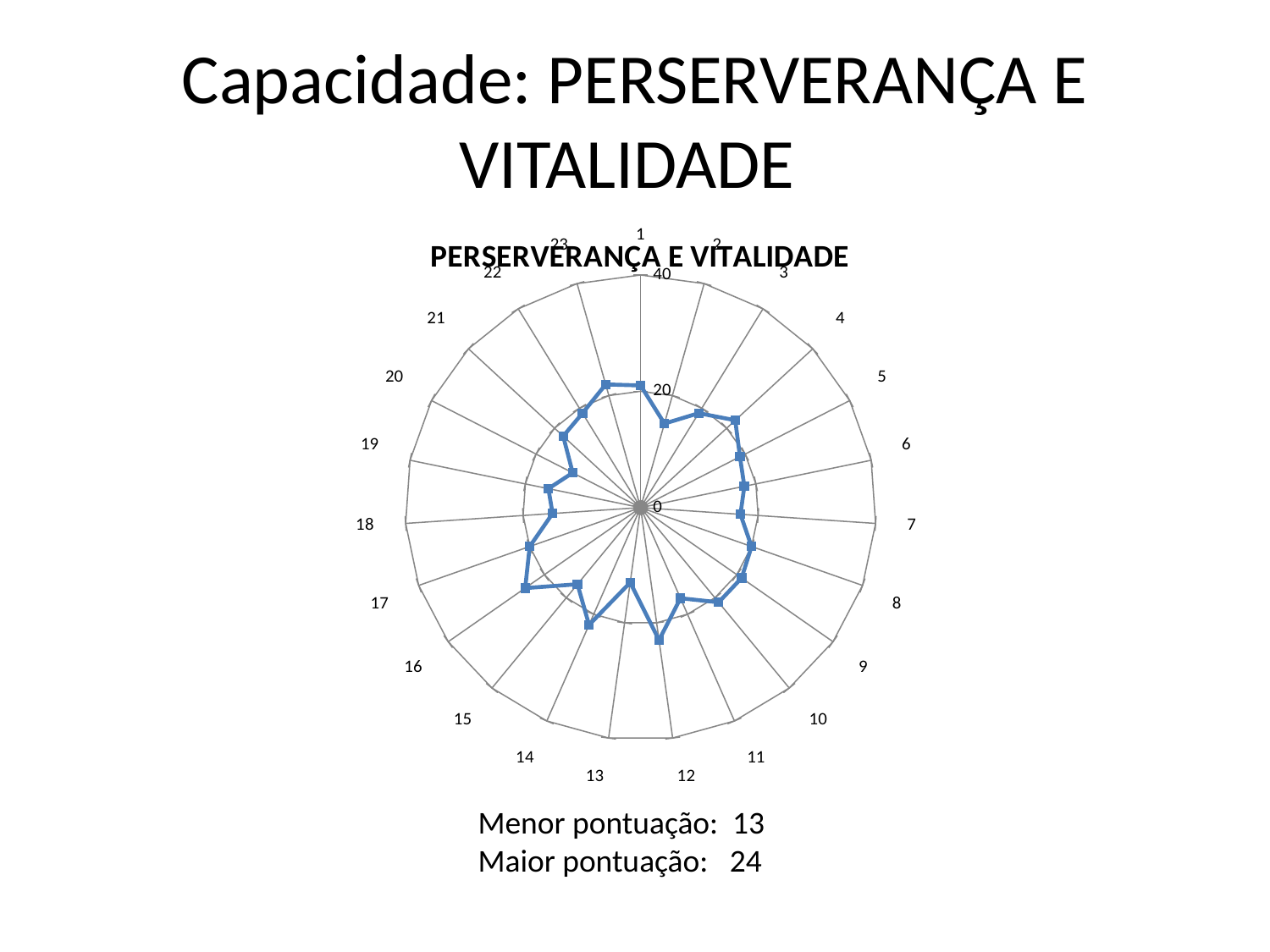

# Capacidade: PERSERVERANÇA E VITALIDADE

### Chart:

| Category | PERSERVERANÇA E VITALIDADE |
|---|---|
Menor pontuação:  13
Maior pontuação:   24